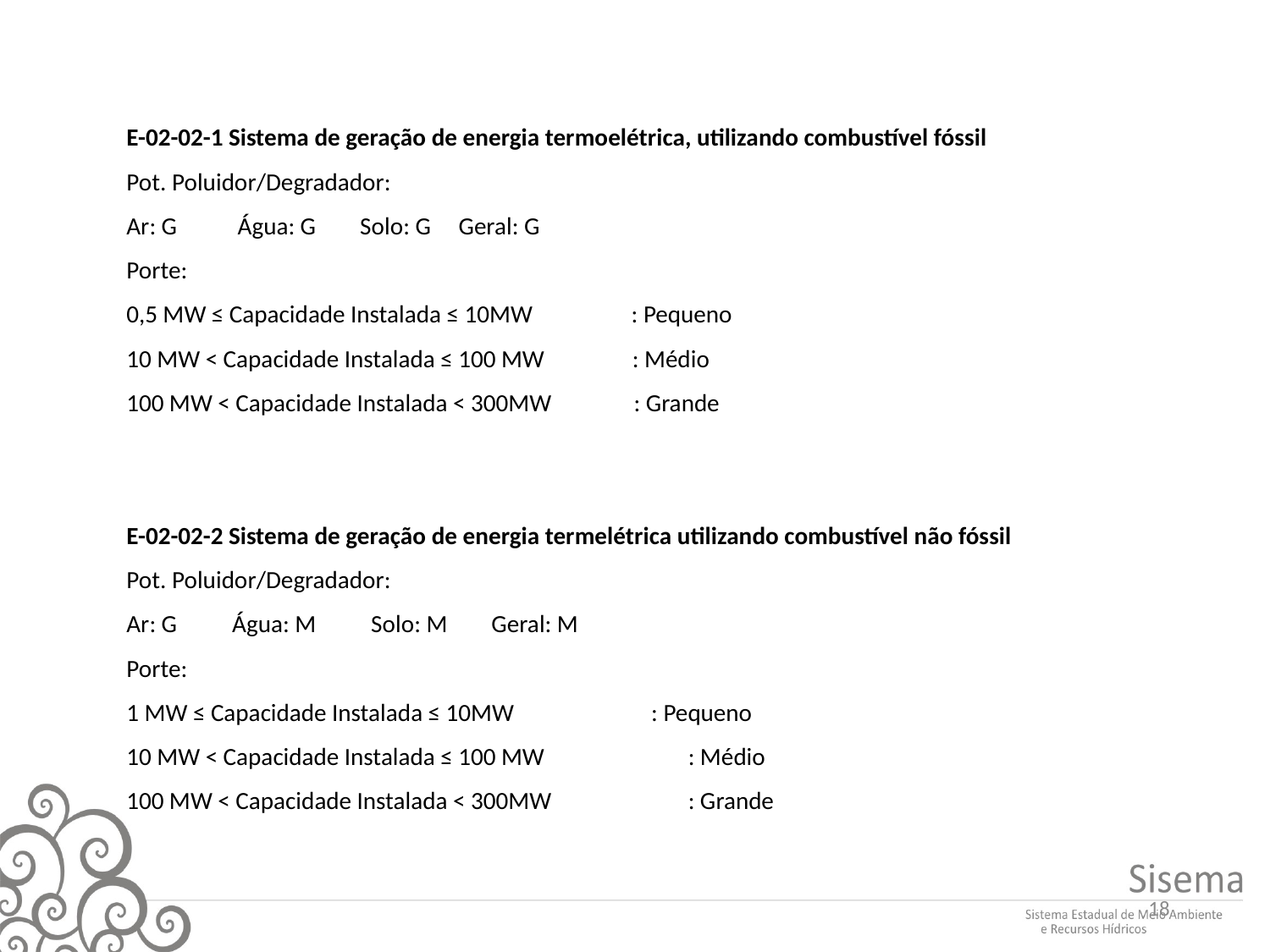

E-02-02-1 Sistema de geração de energia termoelétrica, utilizando combustível fóssil
Pot. Poluidor/Degradador:
Ar: G           Água: G        Solo: G     Geral: G
Porte:
0,5 MW ≤ Capacidade Instalada ≤ 10MW                  : Pequeno
10 MW < Capacidade Instalada ≤ 100 MW                : Médio
100 MW < Capacidade Instalada < 300MW               : Grande

E-02-02-2 Sistema de geração de energia termelétrica utilizando combustível não fóssil
Pot. Poluidor/Degradador:
Ar: G          Água: M          Solo: M        Geral: M
Porte:
1 MW ≤ Capacidade Instalada ≤ 10MW                         : Pequeno
10 MW < Capacidade Instalada ≤ 100 MW	    : Médio
100 MW < Capacidade Instalada < 300MW	    : Grande

18